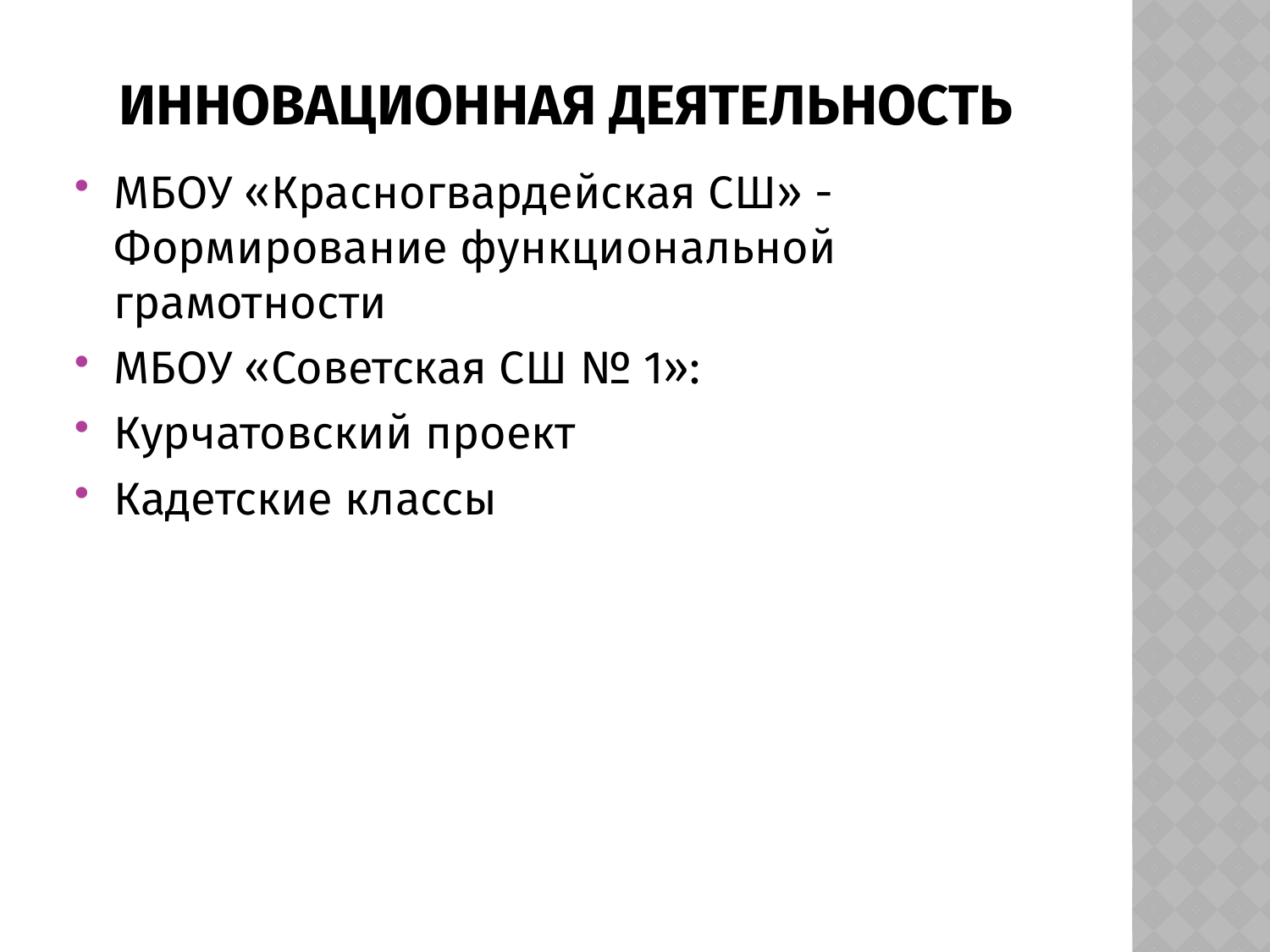

# Инновационная деятельность
МБОУ «Красногвардейская СШ» - Формирование функциональной грамотности
МБОУ «Советская СШ № 1»:
Курчатовский проект
Кадетские классы